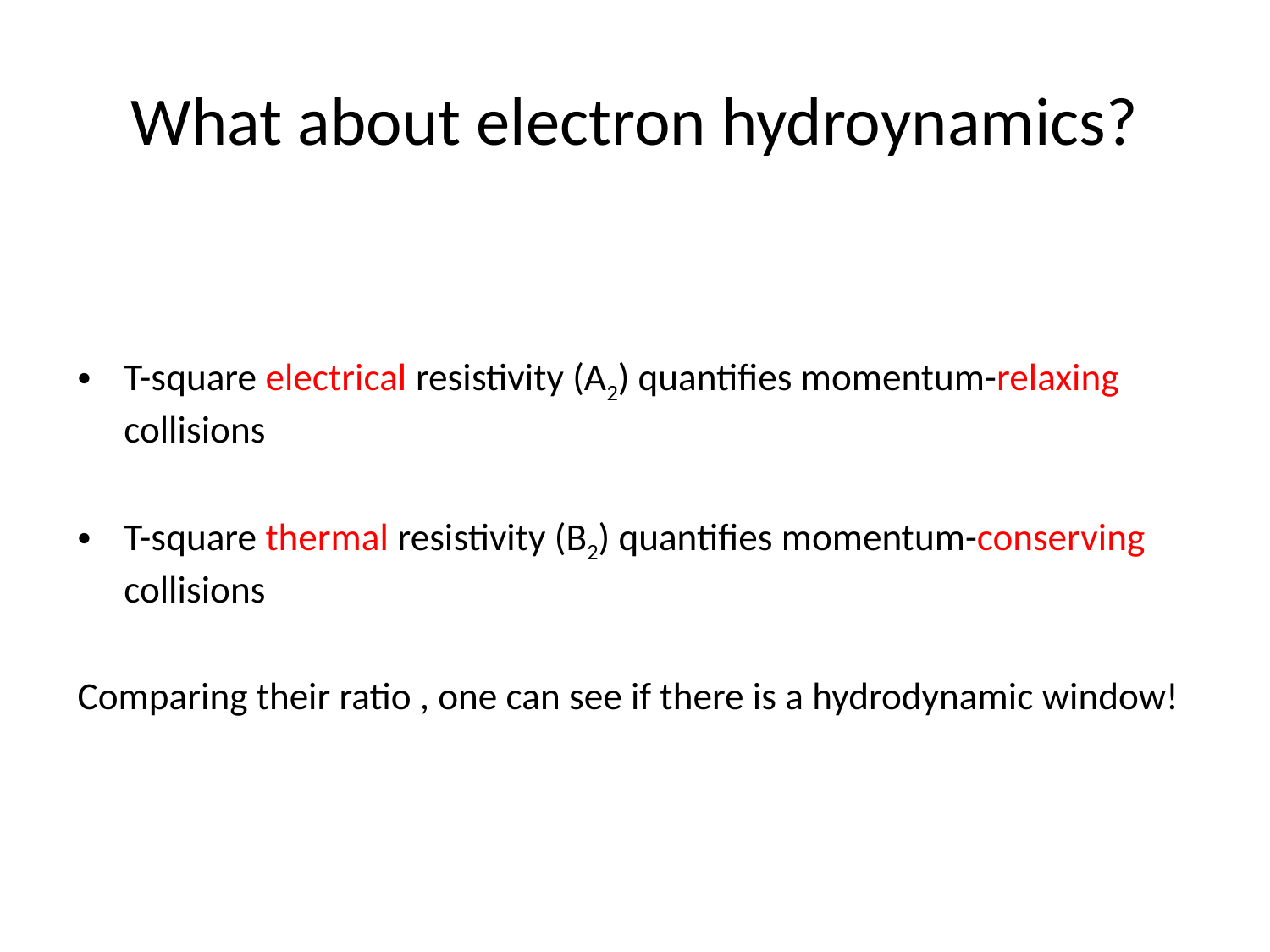

# What about electron hydroynamics?
T-square electrical resistivity (A2) quantifies momentum-relaxing collisions

T-square thermal resistivity (B2) quantifies momentum-conserving collisions

Comparing their ratio , one can see if there is a hydrodynamic window!